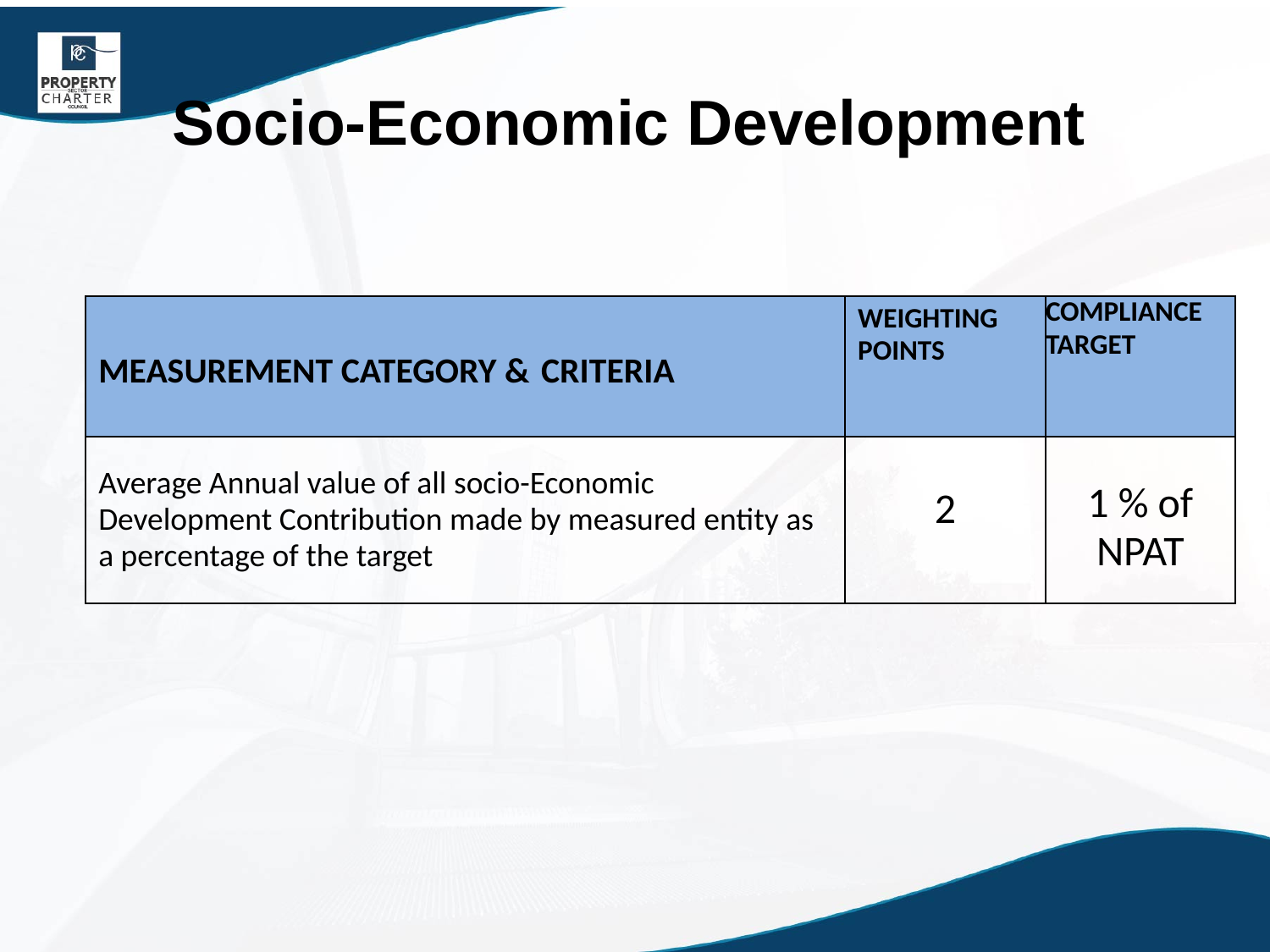

Socio-Economic Development
| MEASUREMENT CATEGORY & CRITERIA | WEIGHTING POINTS | COMPLIANCE TARGET |
| --- | --- | --- |
| Average Annual value of all socio-Economic Development Contribution made by measured entity as a percentage of the target | 2 | 1 % of NPAT |